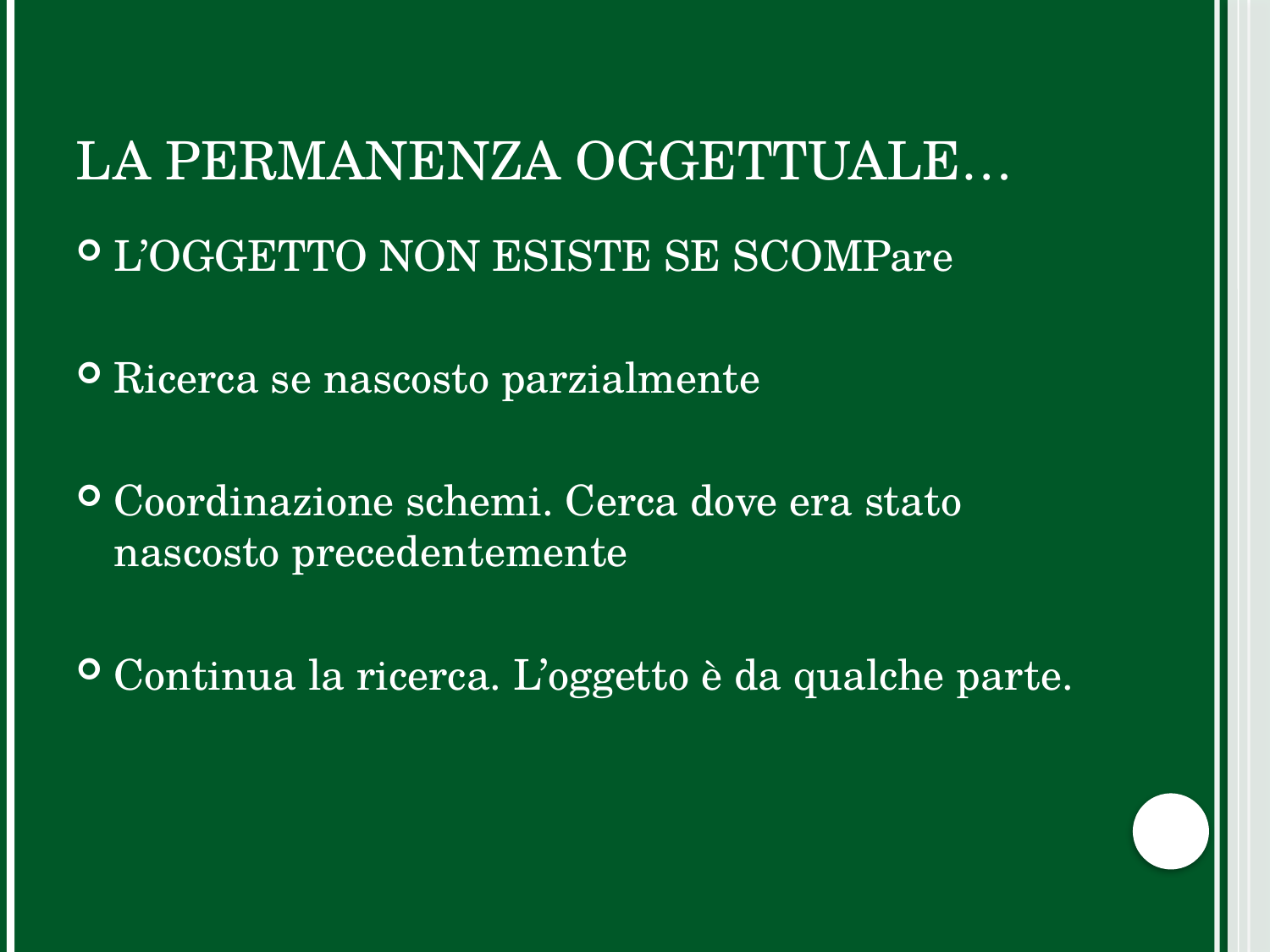

# LA PERMANENZA OGGETTUALE…
L’OGGETTO NON ESISTE SE SCOMPare

Ricerca se nascosto parzialmente

Coordinazione schemi. Cerca dove era stato nascosto precedentemente

Continua la ricerca. L’oggetto è da qualche parte.